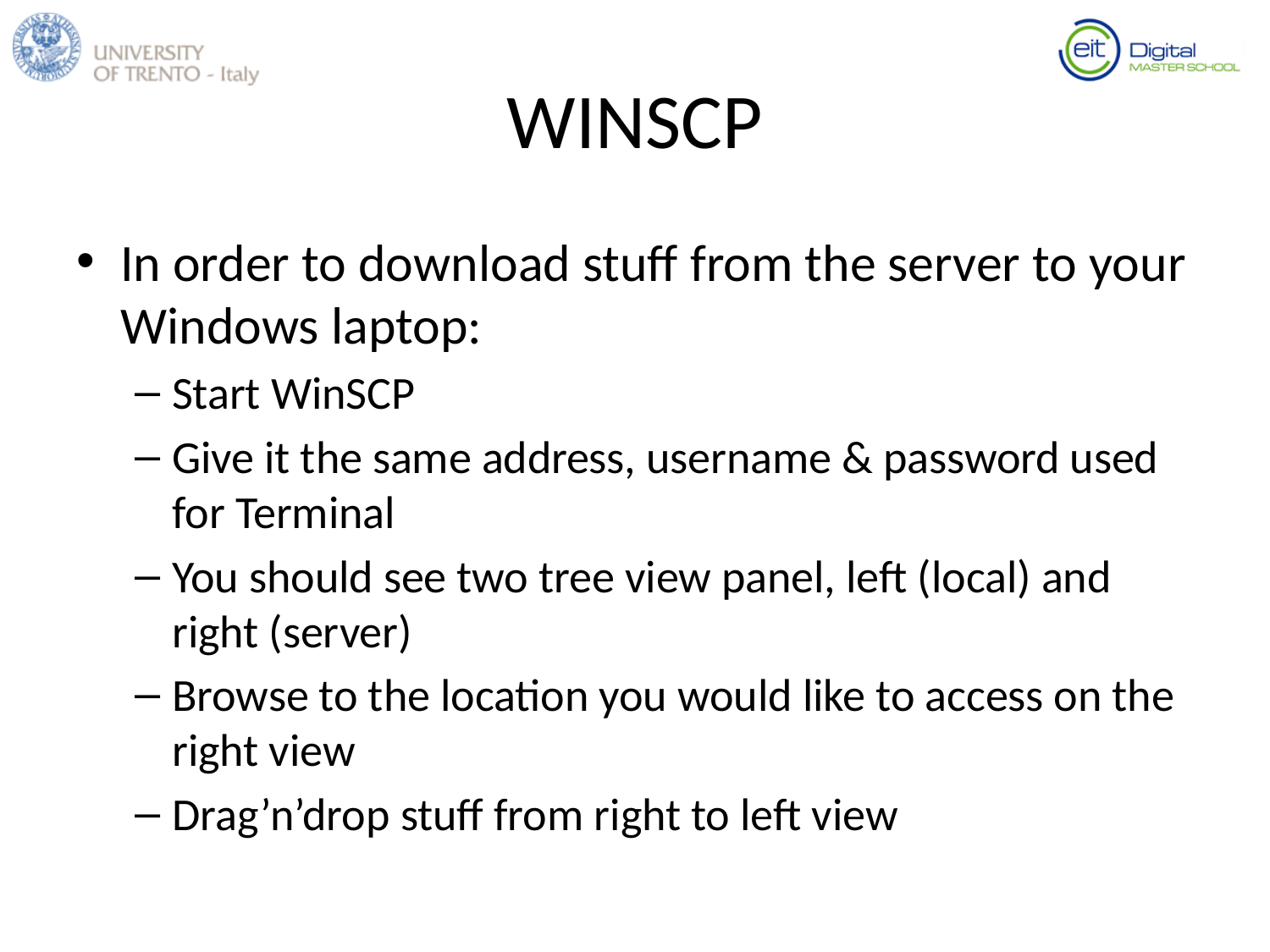

# WINSCP
In order to download stuff from the server to your Windows laptop:
Start WinSCP
Give it the same address, username & password used for Terminal
You should see two tree view panel, left (local) and right (server)
Browse to the location you would like to access on the right view
Drag’n’drop stuff from right to left view